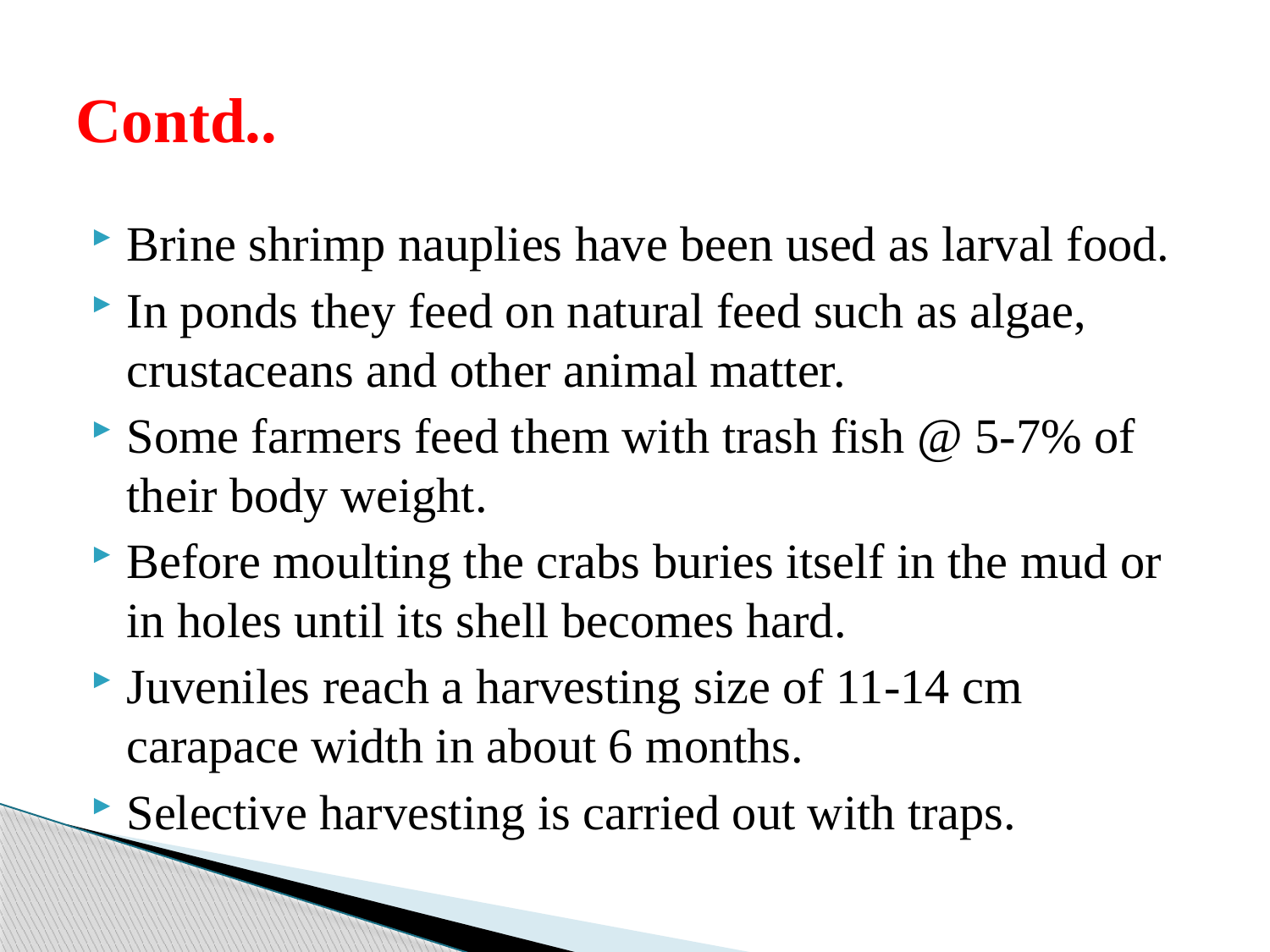

# Contd..
Brine shrimp nauplies have been used as larval food.
In ponds they feed on natural feed such as algae, crustaceans and other animal matter.
Some farmers feed them with trash fish @ 5-7% of their body weight.
Before moulting the crabs buries itself in the mud or in holes until its shell becomes hard.
Juveniles reach a harvesting size of 11-14 cm carapace width in about 6 months.
Selective harvesting is carried out with traps.